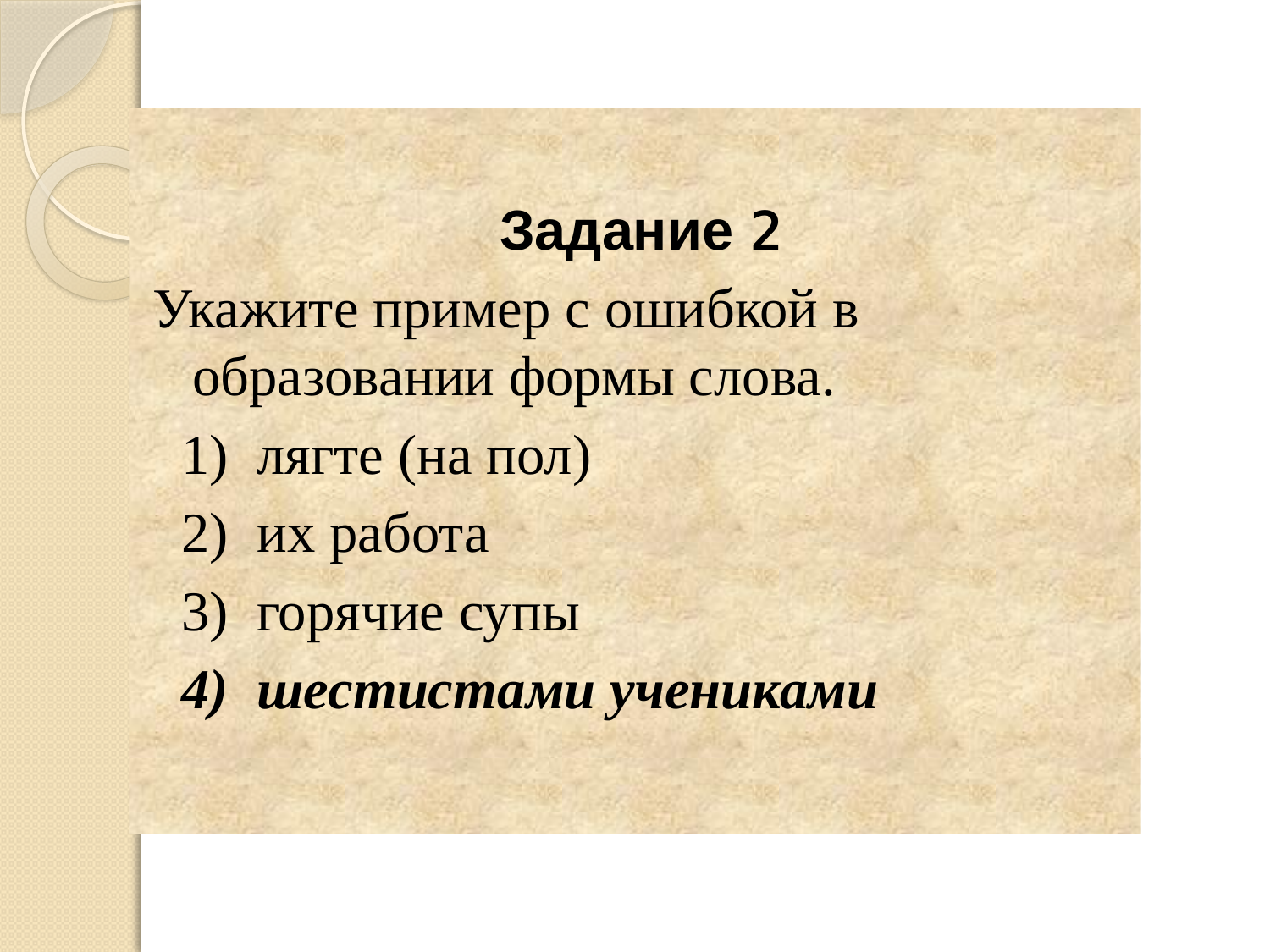

Задание 2
Укажите пример с ошибкой в образовании формы слова.
  1)  лягте (на пол)
  2)  их работа
  3)  горячие супы
  4)  шестистами учениками